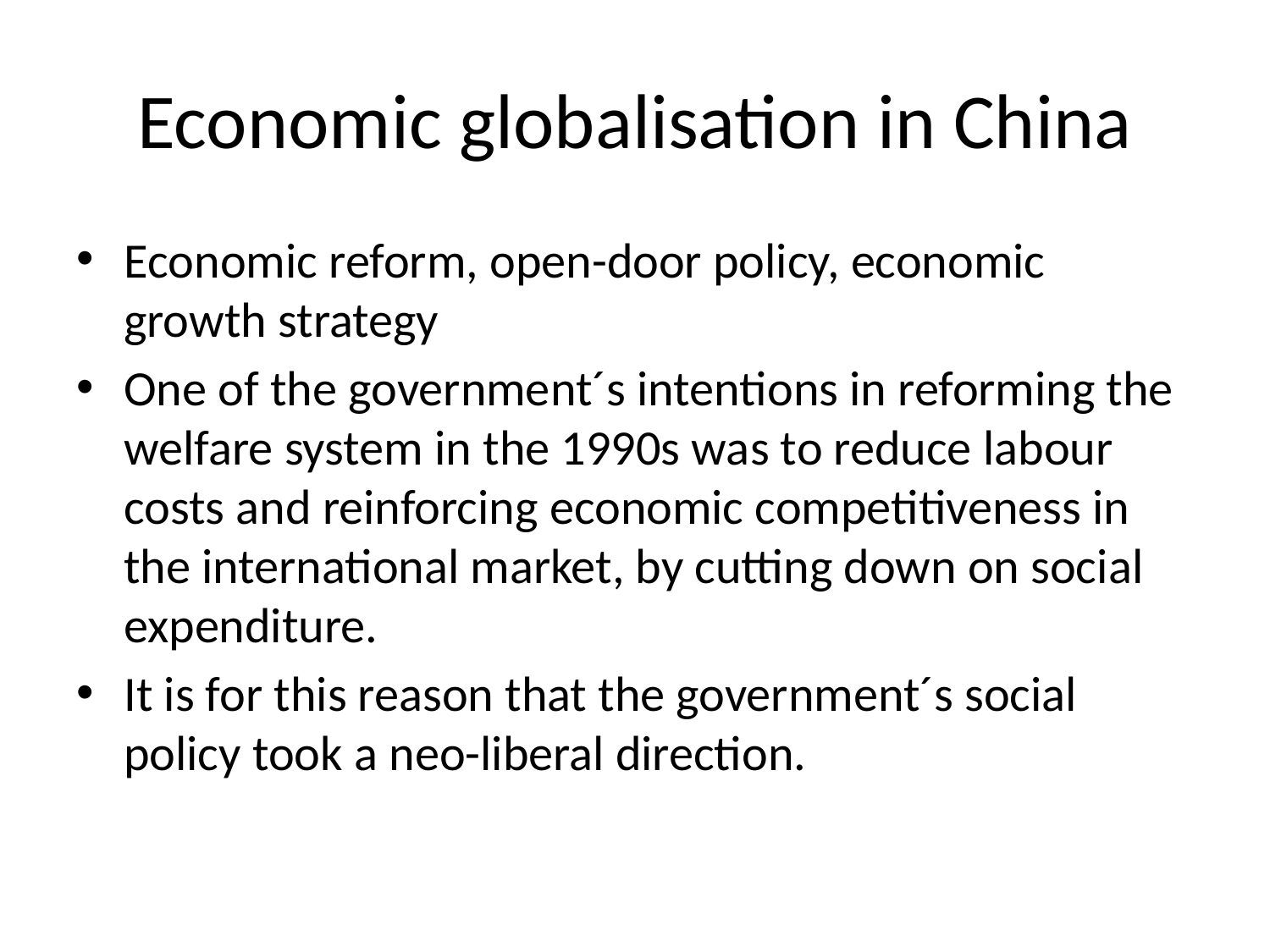

# Economic globalisation in China
Economic reform, open-door policy, economic growth strategy
One of the government´s intentions in reforming the welfare system in the 1990s was to reduce labour costs and reinforcing economic competitiveness in the international market, by cutting down on social expenditure.
It is for this reason that the government´s social policy took a neo-liberal direction.